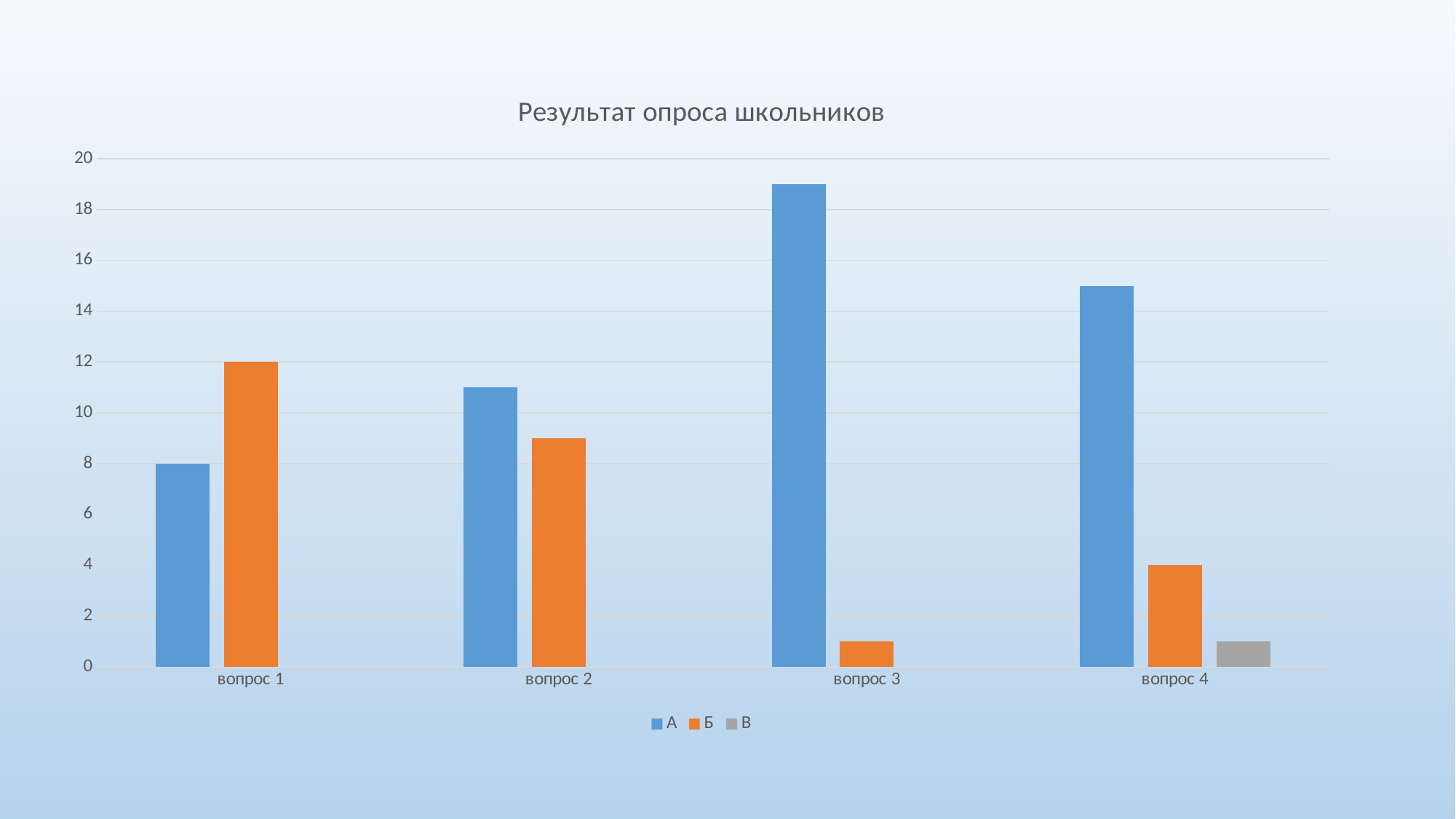

### Chart: Результат опроса школьников

| Category | А | Б | В |
|---|---|---|---|
| вопрос 1 | 8.0 | 12.0 | None |
| вопрос 2 | 11.0 | 9.0 | None |
| вопрос 3 | 19.0 | 1.0 | None |
| вопрос 4 | 15.0 | 4.0 | 1.0 |